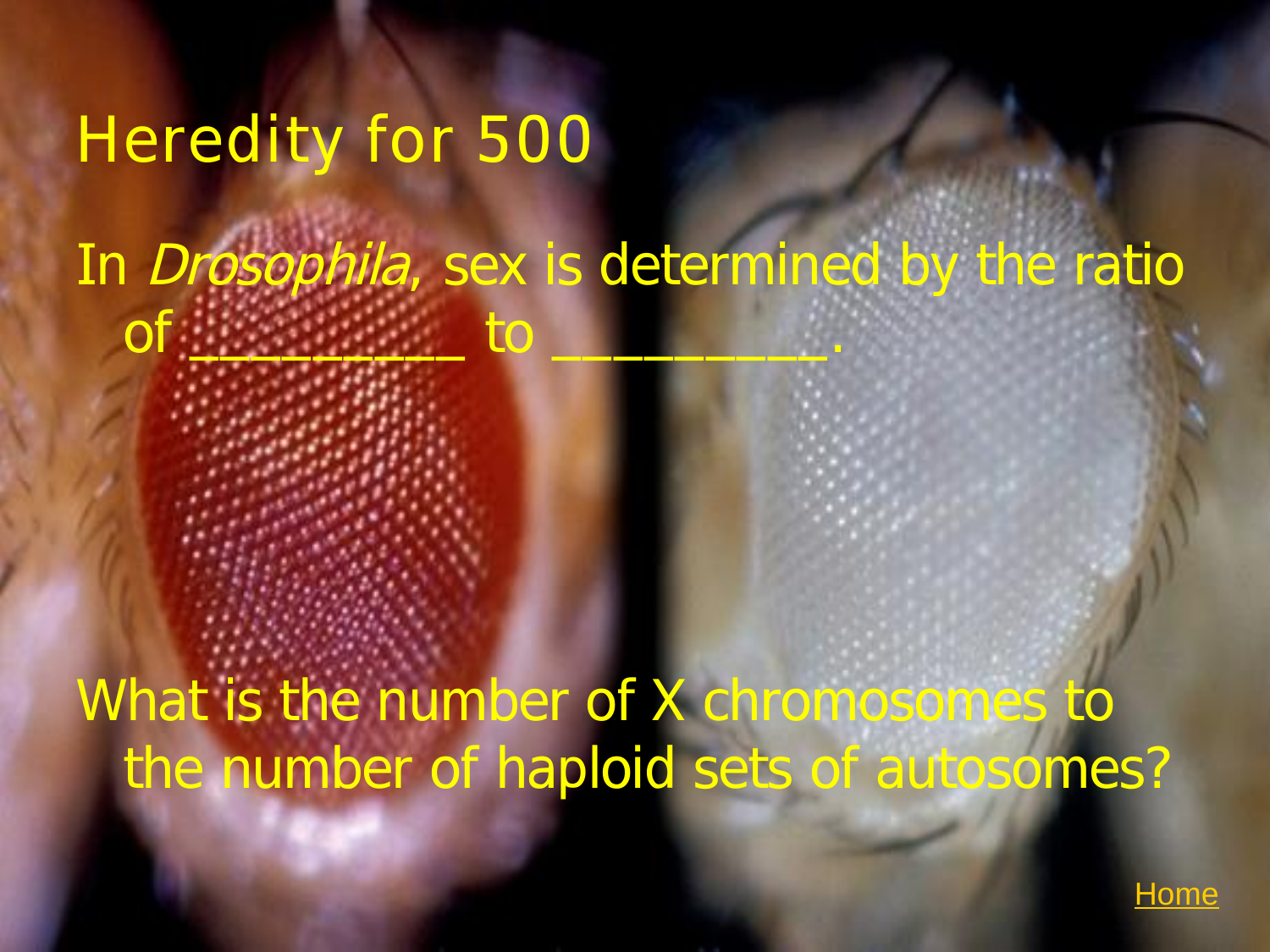

# Heredity for 500
In Drosophila, sex is determined by the ratio of _________ to _________.

What is the number of X chromosomes to the number of haploid sets of autosomes?

Home